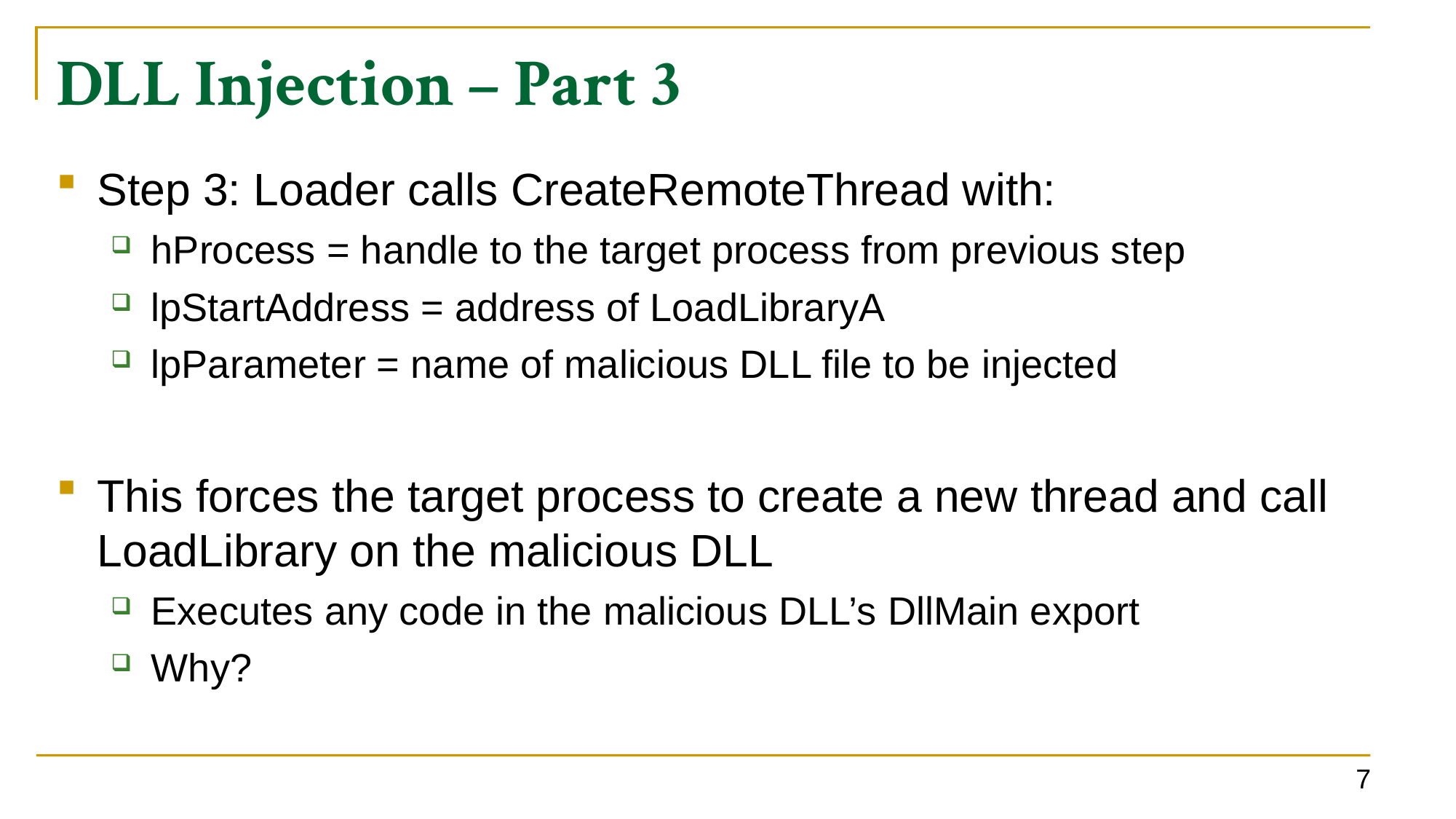

# DLL Injection – Part 3
Step 3: Loader calls CreateRemoteThread with:
hProcess = handle to the target process from previous step
lpStartAddress = address of LoadLibraryA
lpParameter = name of malicious DLL file to be injected

This forces the target process to create a new thread and call LoadLibrary on the malicious DLL
Executes any code in the malicious DLL’s DllMain export
Why?